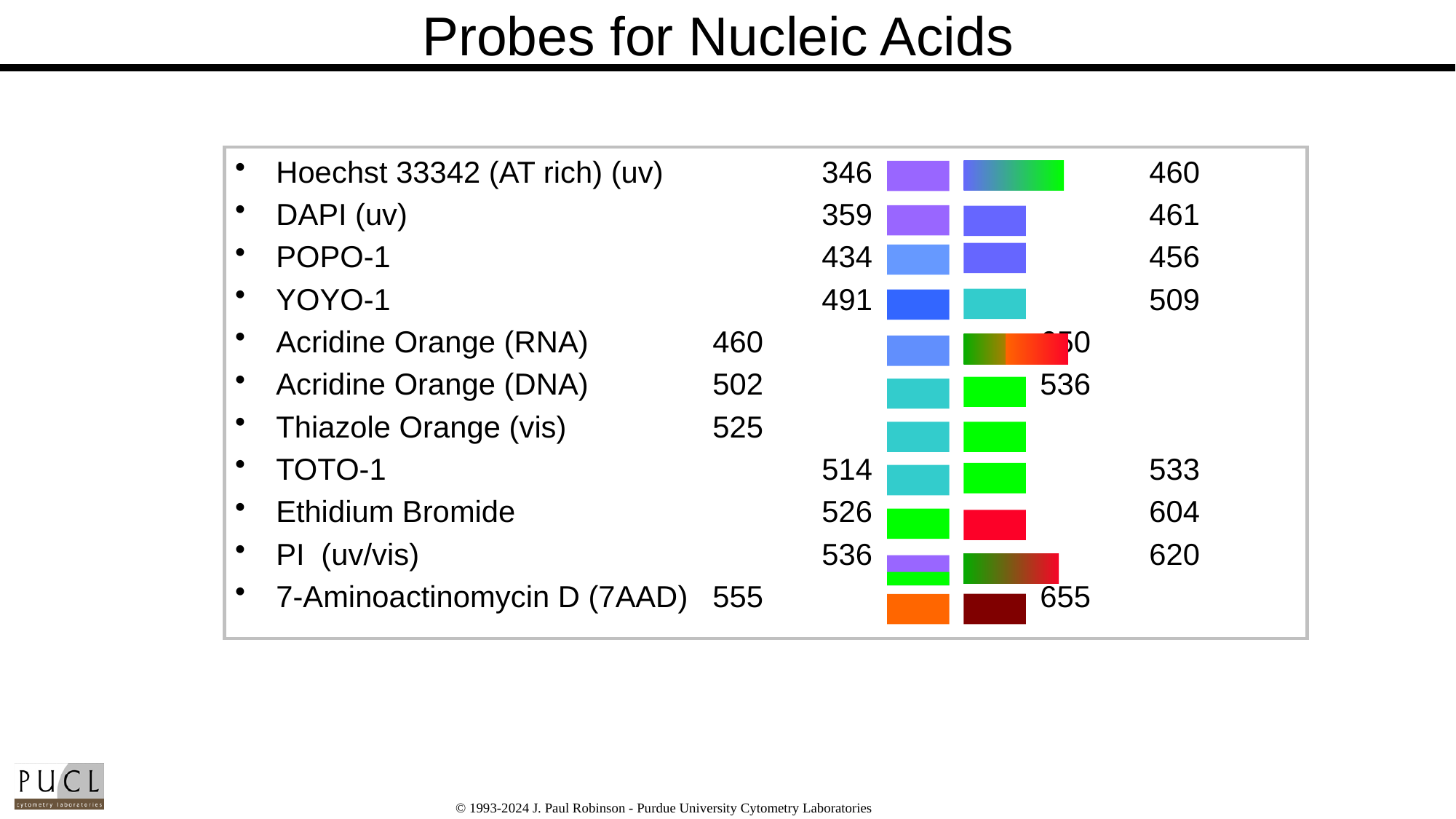

# Probes for Nucleic Acids

Hoechst 33342 (AT rich) (uv)		346			460
DAPI (uv)				359			461
POPO-1 	 			434			456
YOYO-1 				491			509
Acridine Orange (RNA)		460			650
Acridine Orange (DNA)		502			536
Thiazole Orange (vis)		525
TOTO-1				514			533
Ethidium Bromide			526			604
PI  (uv/vis)				536			620
7-Aminoactinomycin D (7AAD)	555			655